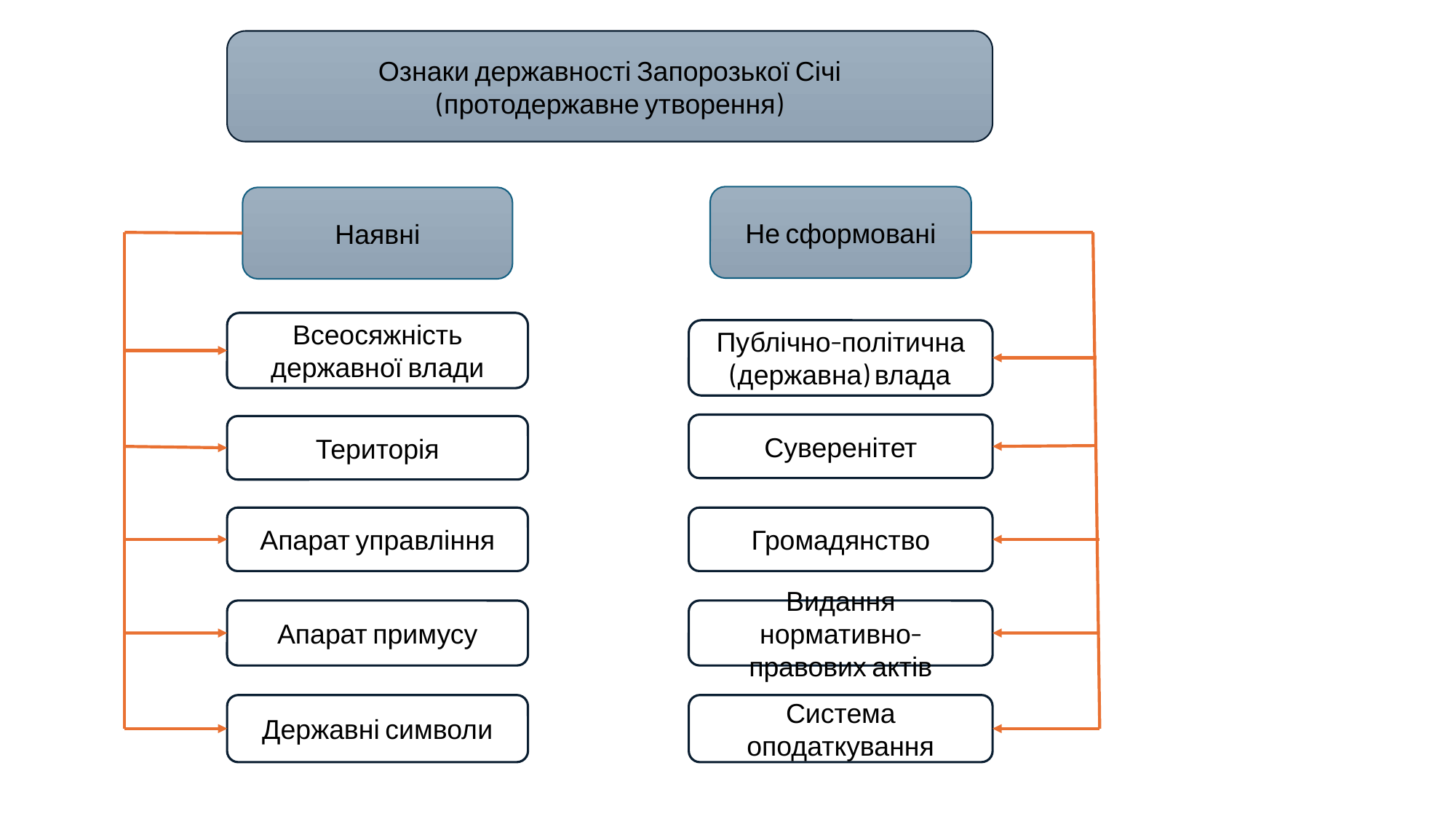

Ознаки державності Запорозької Січі
(протодержавне утворення)
Не сформовані
Наявні
Всеосяжність
державної влади
Публічно-політична
(державна) влада
Суверенітет
Територія
Апарат управління
Громадянство
Апарат примусу
Видання нормативно-
правових актів
Державні символи
Система
оподаткування